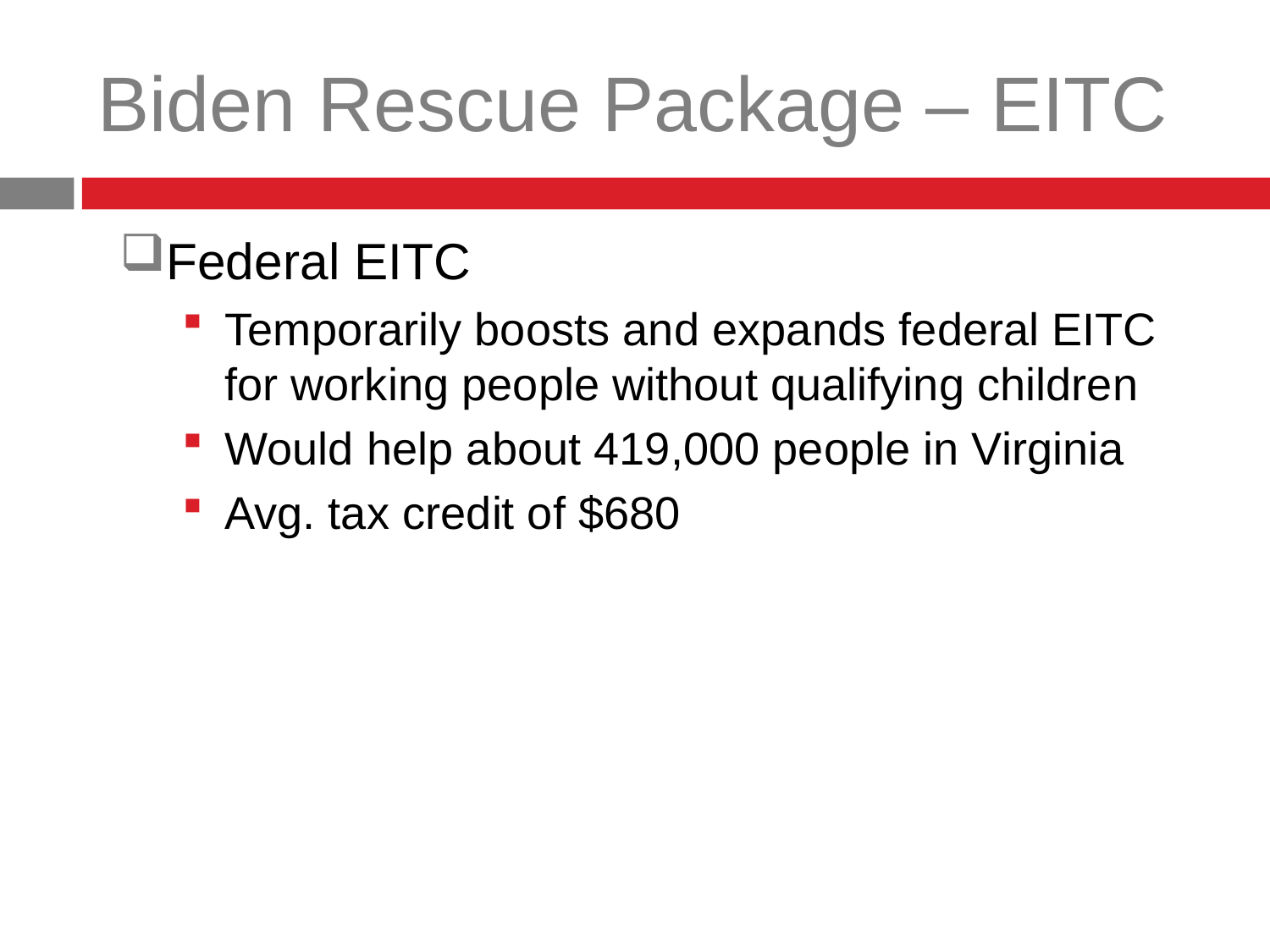

# Biden Rescue Package – EITC
Federal EITC
Temporarily boosts and expands federal EITC for working people without qualifying children
Would help about 419,000 people in Virginia
Avg. tax credit of $680